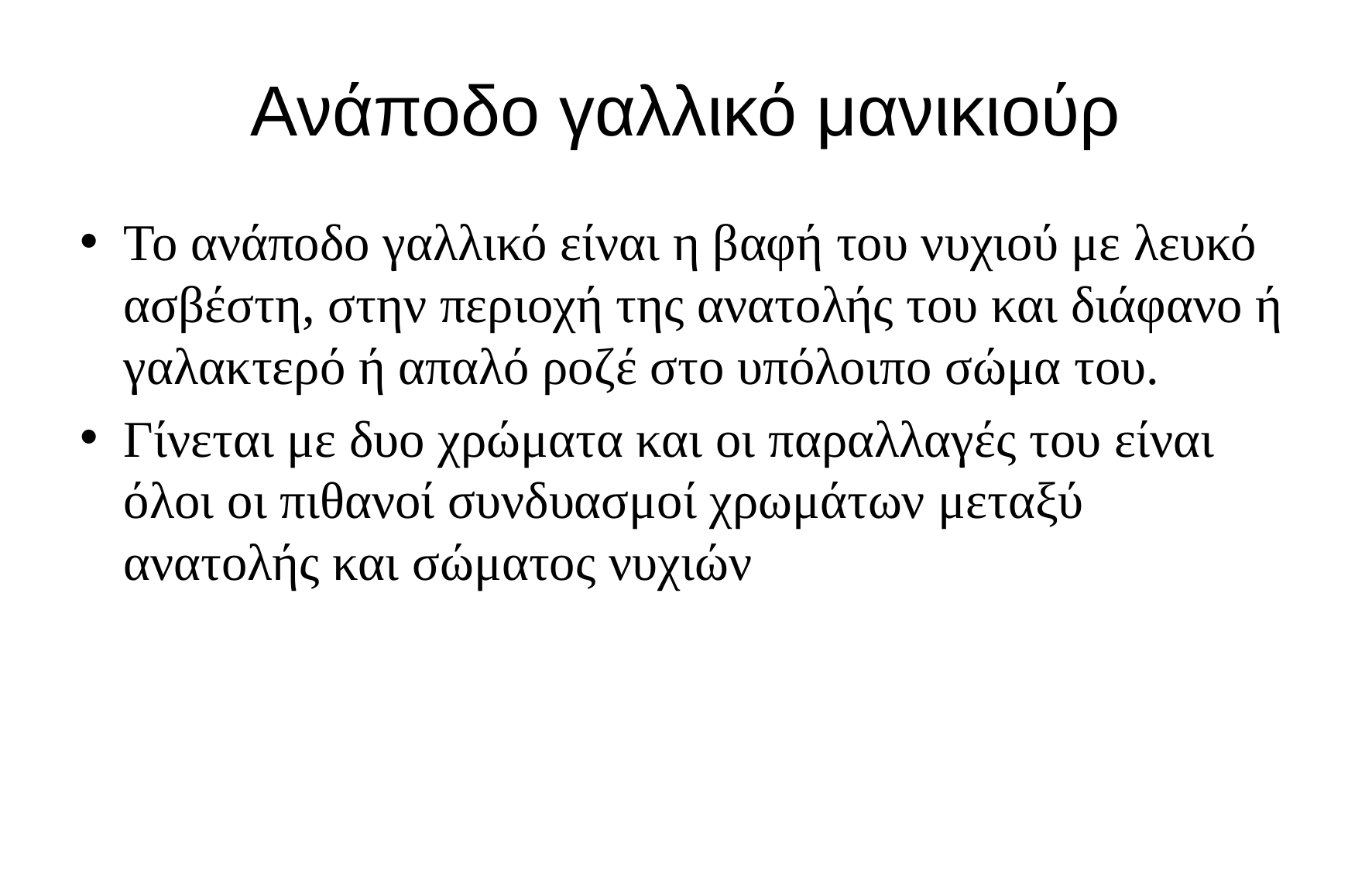

# Ανάποδο γαλλικό μανικιούρ
Το ανάποδο γαλλικό είναι η βαφή του νυχιού με λευκό ασβέστη, στην περιοχή της ανατολής του και διάφανο ή γαλακτερό ή απαλό ροζέ στο υπόλοιπο σώμα του.
Γίνεται με δυο χρώματα και οι παραλλαγές του είναι όλοι οι πιθανοί συνδυασμοί χρωμάτων μεταξύ ανατολής και σώματος νυχιών